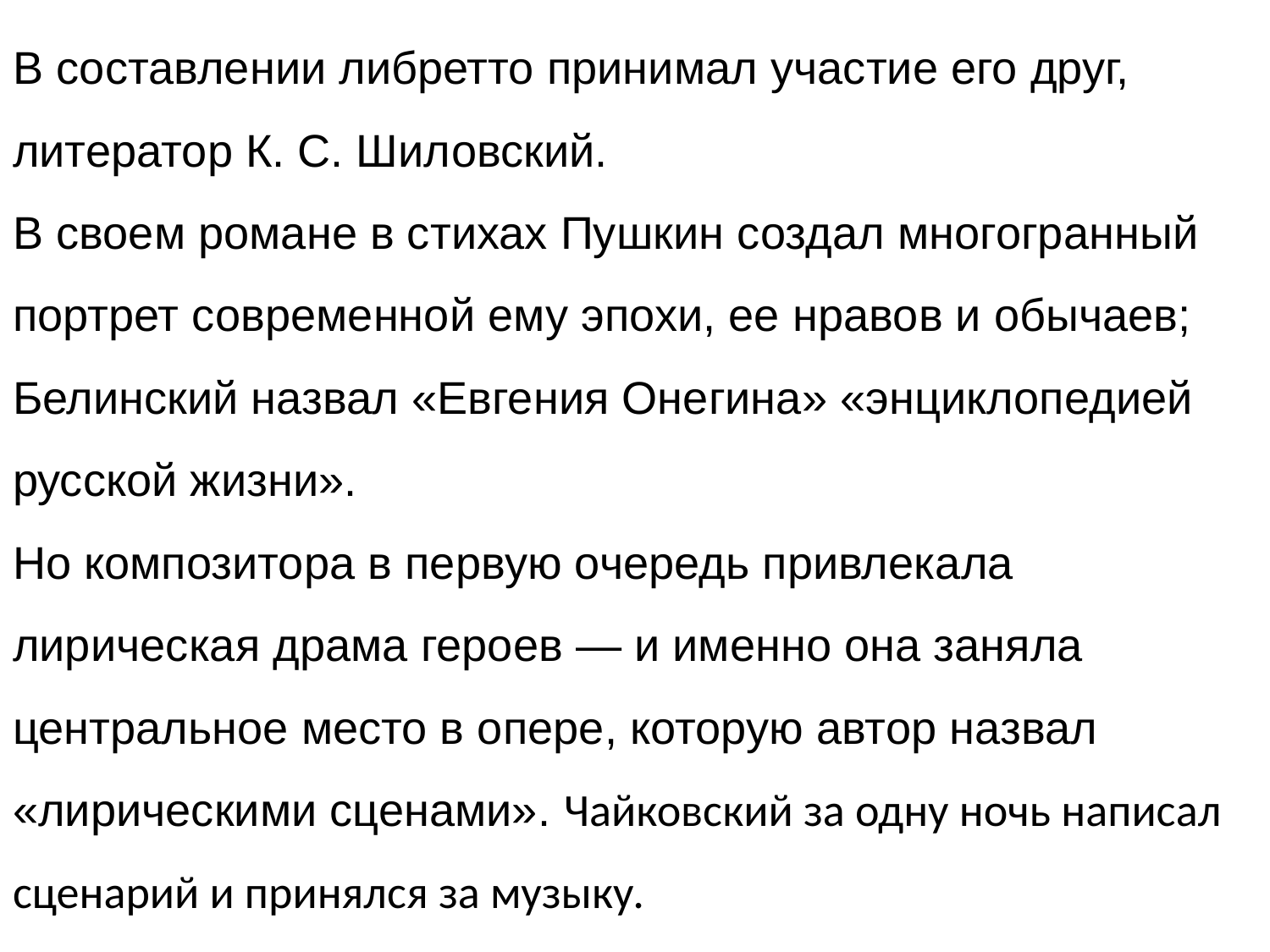

# В составлении либретто принимал участие его друг, литератор К. С. Шиловский. В своем романе в стихах Пушкин создал многогранный портрет современной ему эпохи, ее нравов и обычаев; Белинский назвал «Евгения Онегина» «энциклопедией русской жизни». Но композитора в первую очередь привлекала лирическая драма героев — и именно она заняла центральное место в опере, которую автор назвал «лирическими сценами». Чайковский за одну ночь написал сценарий и принялся за музыку.